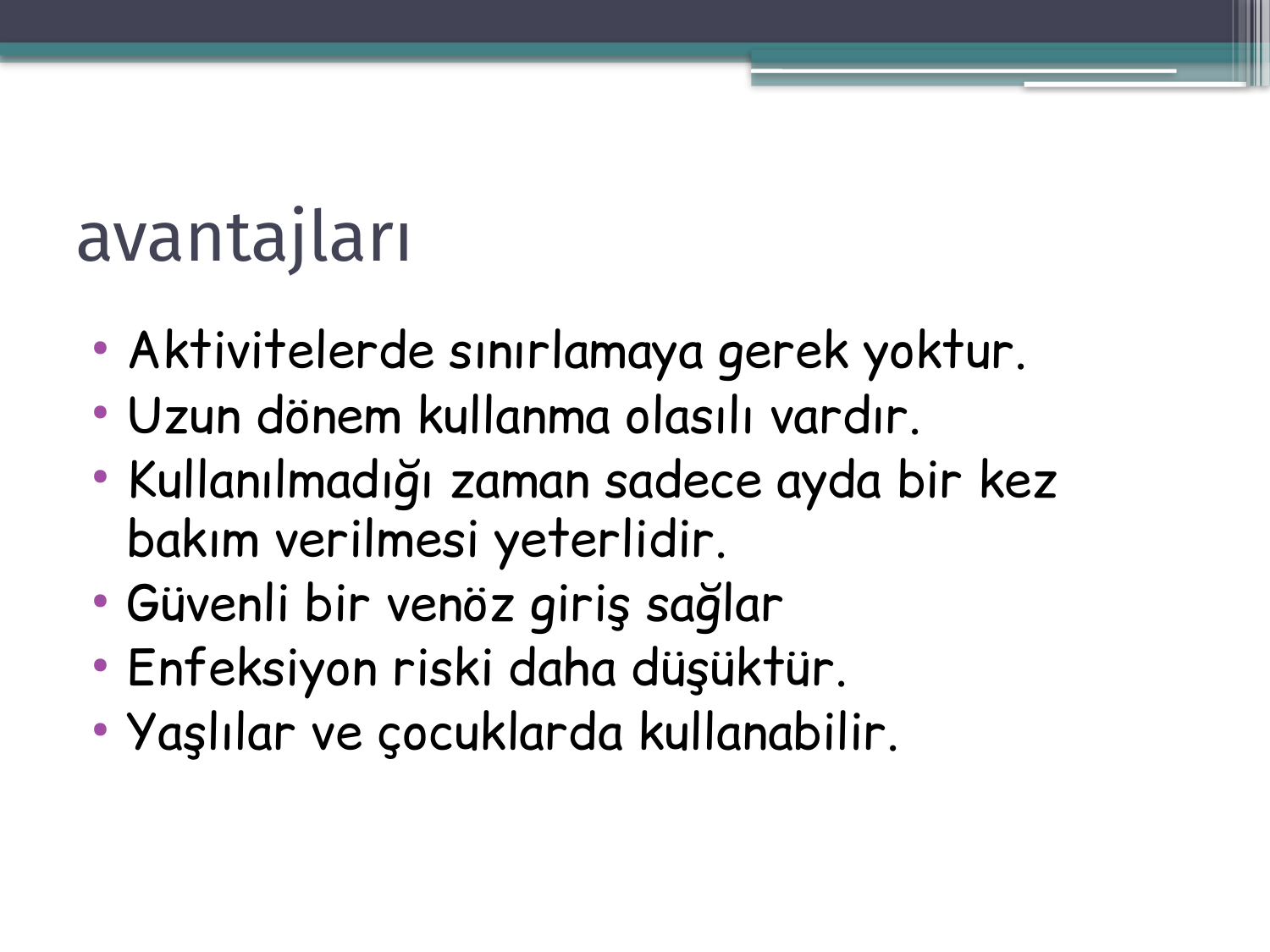

# avantajları
Aktivitelerde sınırlamaya gerek yoktur.
Uzun dönem kullanma olasılı vardır.
Kullanılmadığı zaman sadece ayda bir kez bakım verilmesi yeterlidir.
Güvenli bir venöz giriş sağlar
Enfeksiyon riski daha düşüktür.
Yaşlılar ve çocuklarda kullanabilir.